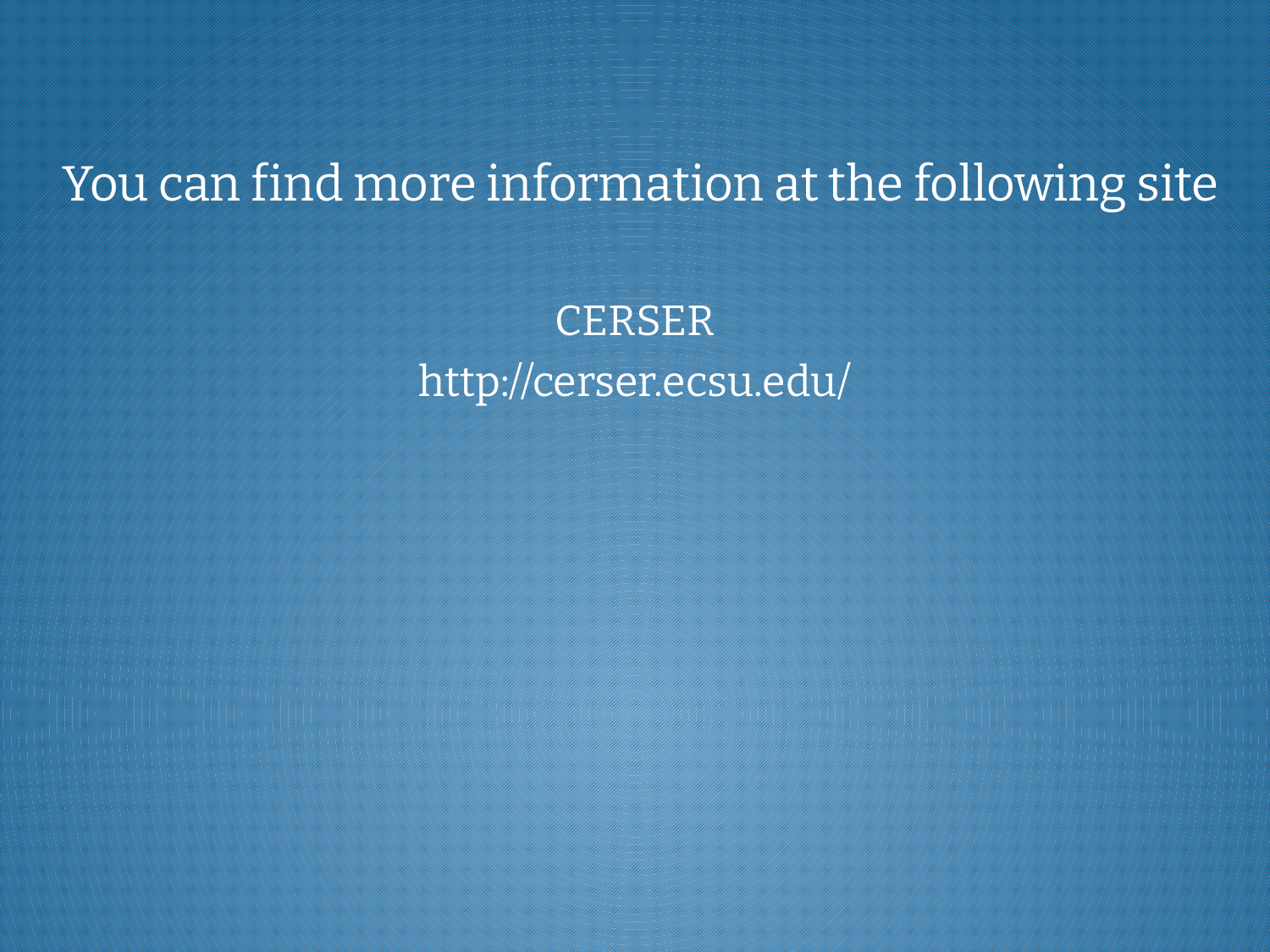

# You can find more information at the following site
CERSER
http://cerser.ecsu.edu/